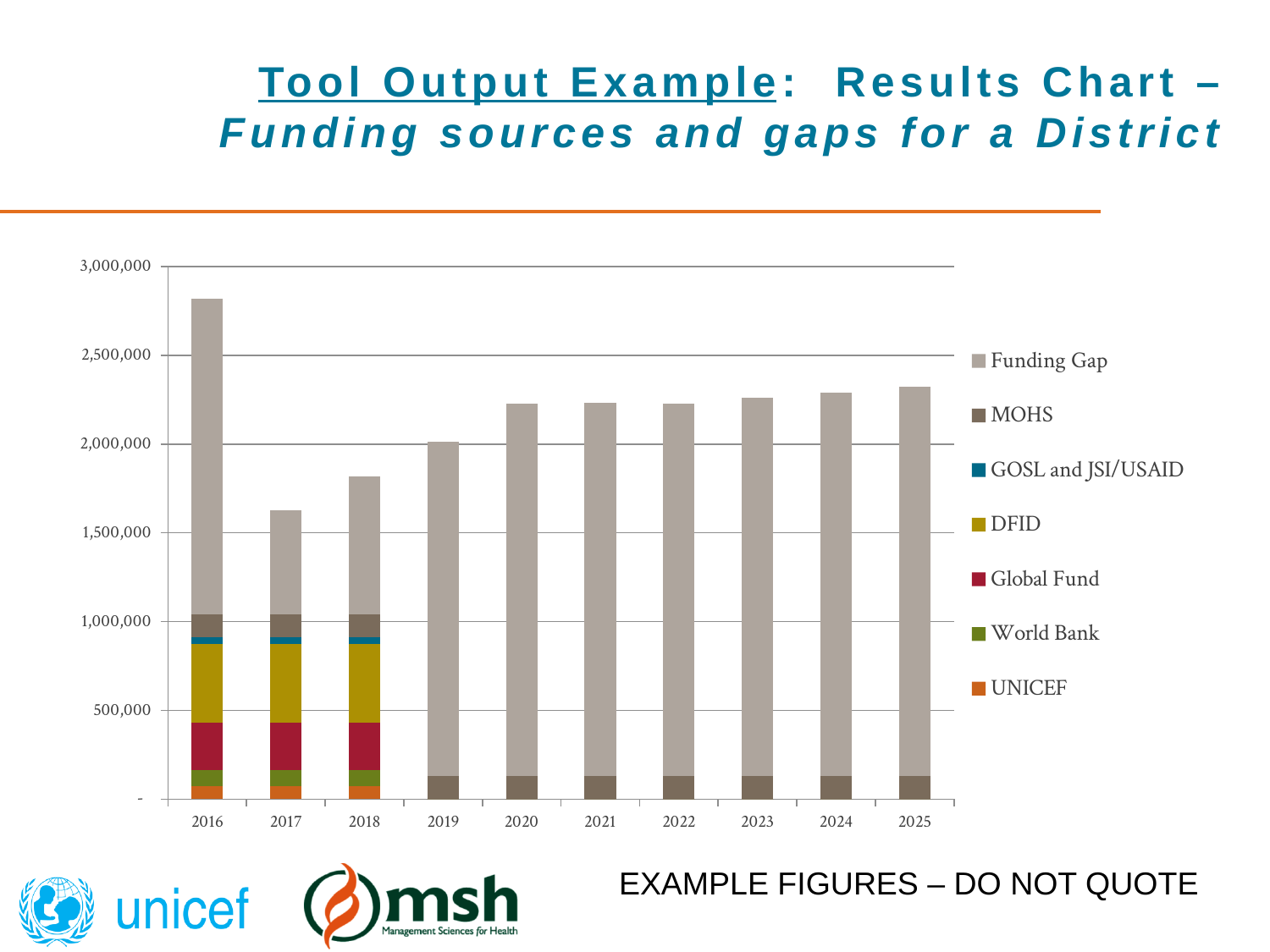

# Tool Output Example:  Results Chart – Funding sources and gaps for a District

[unsupported chart]

EXAMPLE FIGURES – DO NOT QUOTE
8